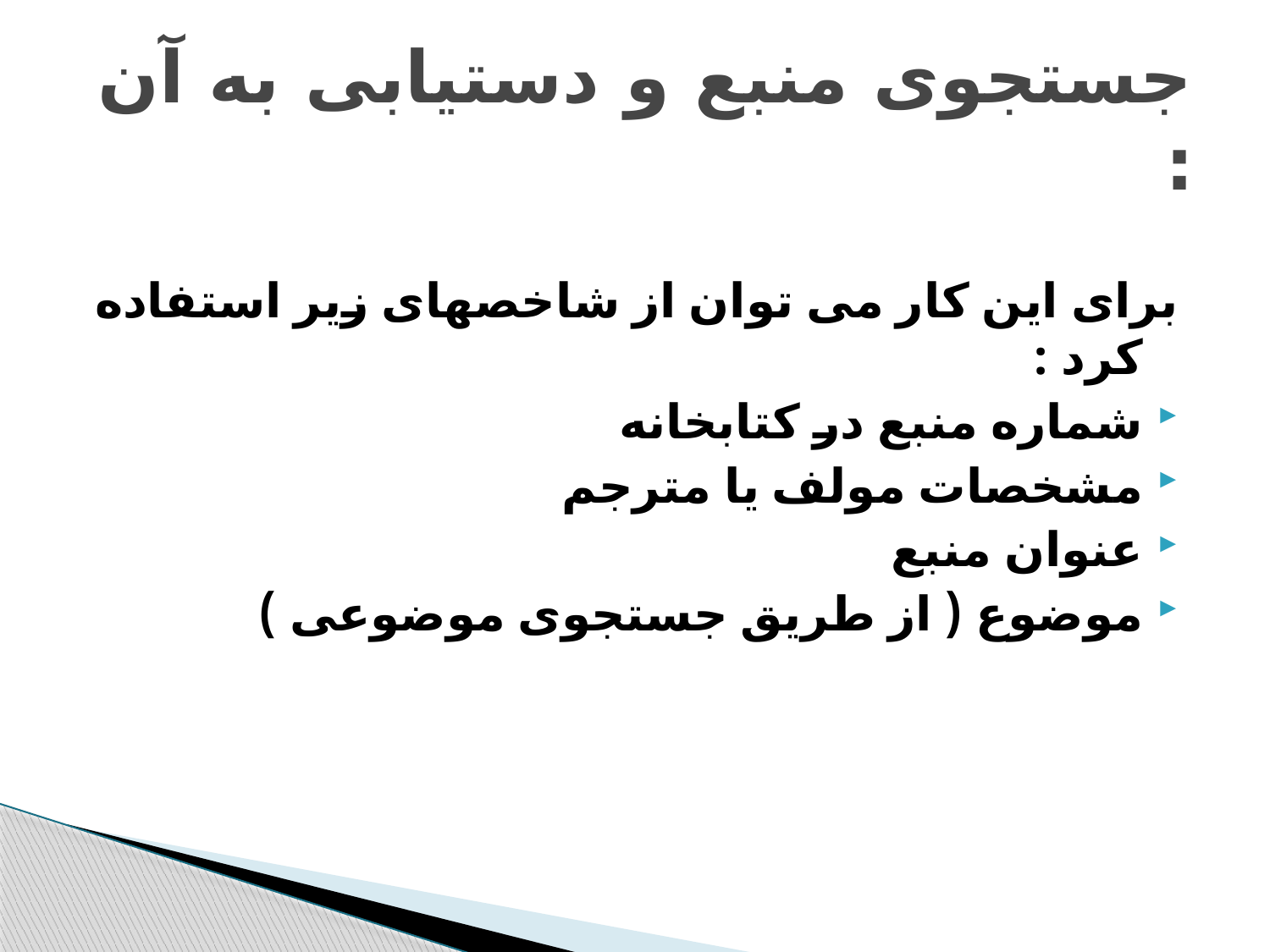

# جستجوی منبع و دستیابی به آن :
برای این کار می توان از شاخصهای زیر استفاده کرد :
شماره منبع در کتابخانه
مشخصات مولف یا مترجم
عنوان منبع
موضوع ( از طریق جستجوی موضوعی )